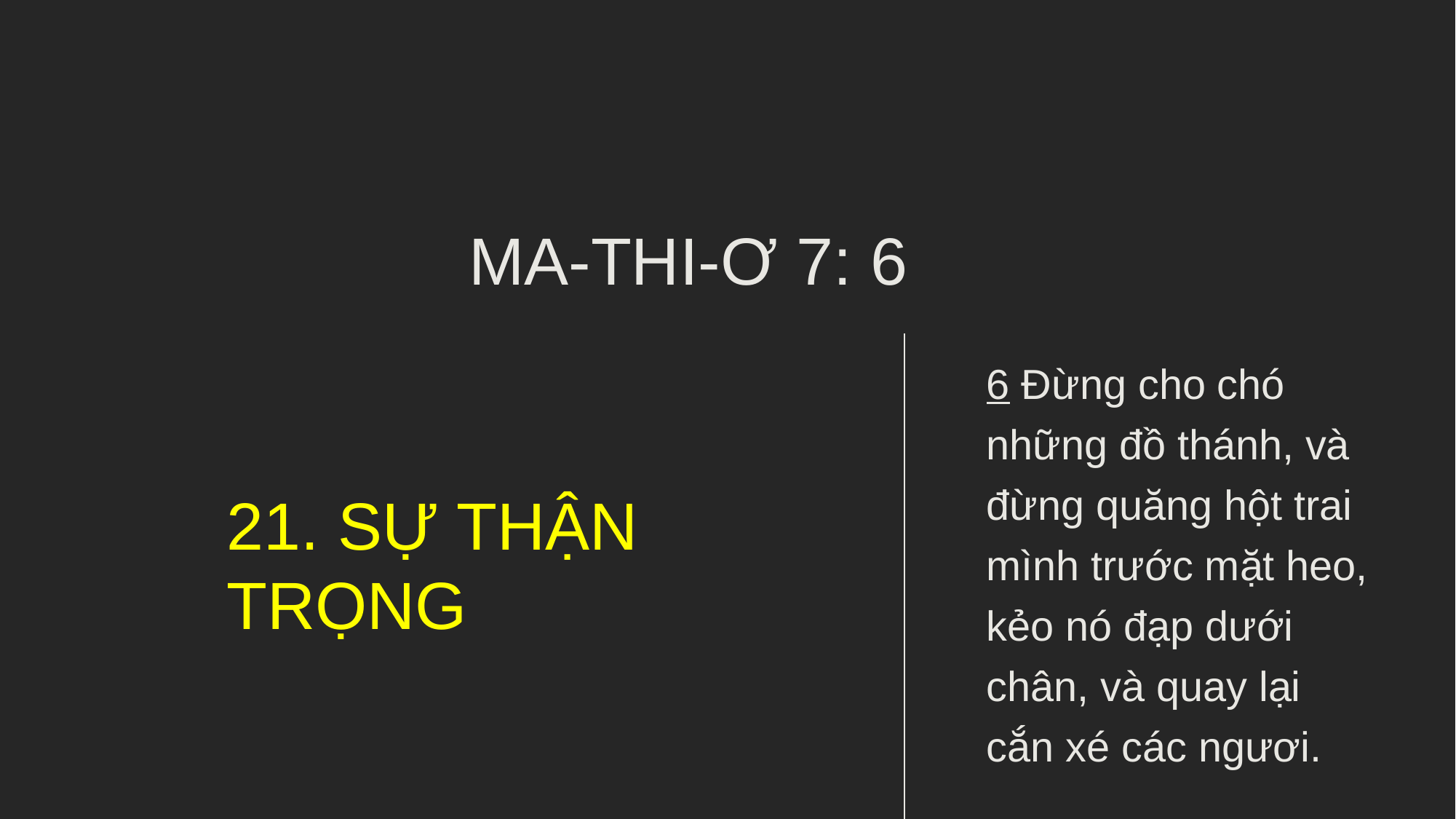

# MA-THI-Ơ 7: 6
6 Đừng cho chó những đồ thánh, và đừng quăng hột trai mình trước mặt heo, kẻo nó đạp dưới chân, và quay lại cắn xé các ngươi.
21. SỰ THẬN TRỌNG